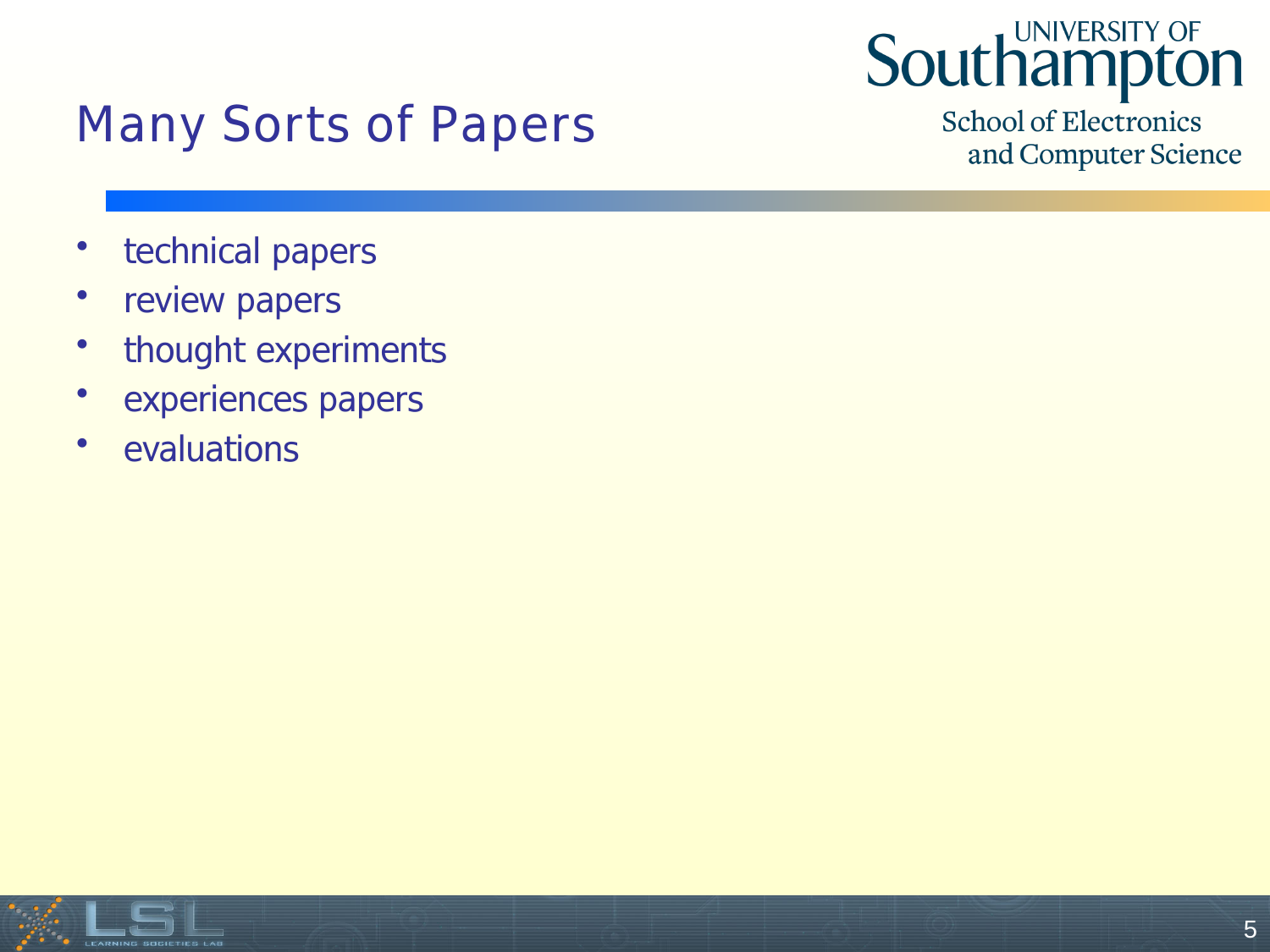

# Many Sorts of Papers
technical papers
review papers
thought experiments
experiences papers
evaluations